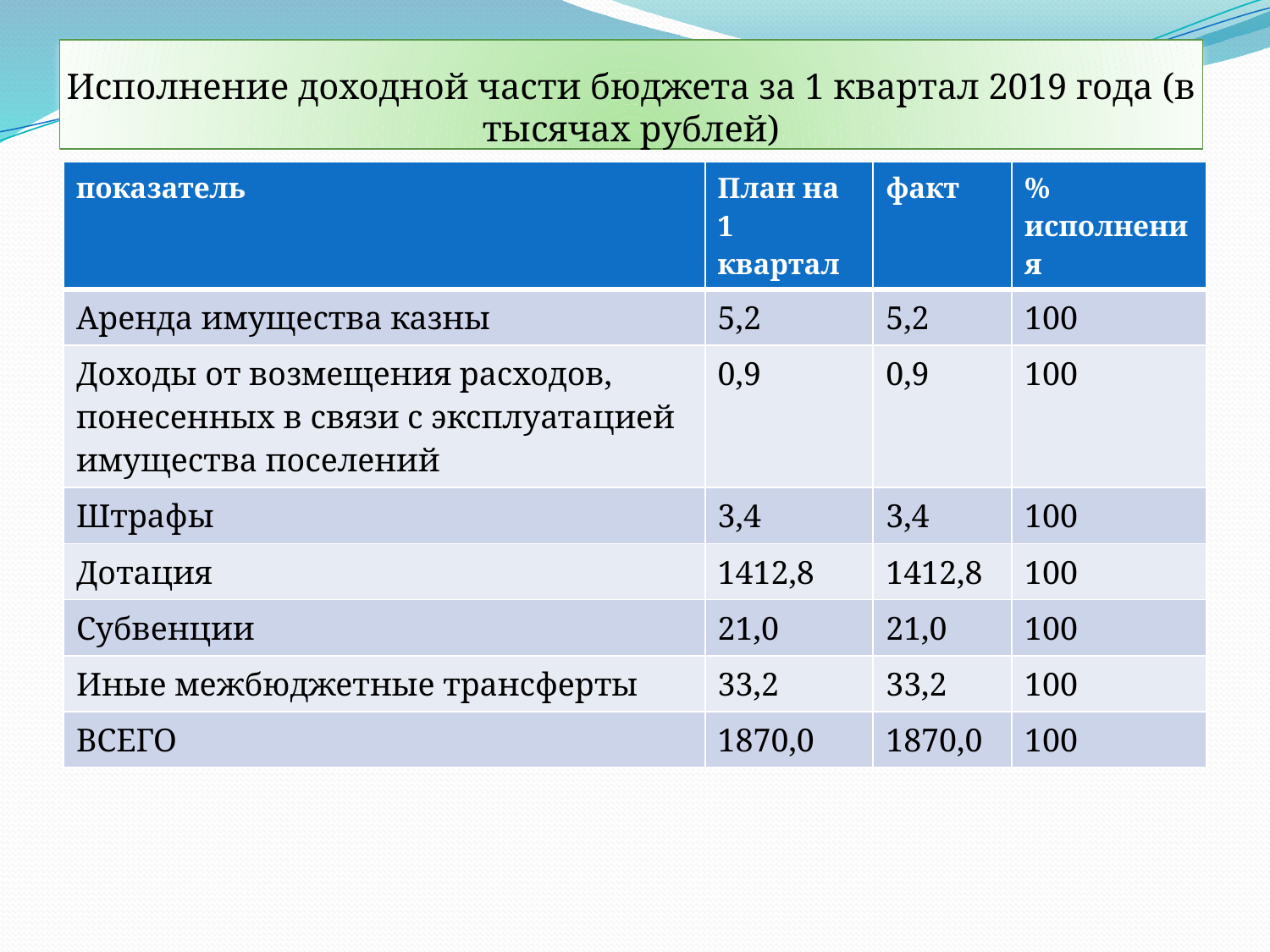

# Исполнение доходной части бюджета за 1 квартал 2019 года (в тысячах рублей)
| показатель | План на 1 квартал | факт | % исполнения |
| --- | --- | --- | --- |
| Аренда имущества казны | 5,2 | 5,2 | 100 |
| Доходы от возмещения расходов, понесенных в связи с эксплуатацией имущества поселений | 0,9 | 0,9 | 100 |
| Штрафы | 3,4 | 3,4 | 100 |
| Дотация | 1412,8 | 1412,8 | 100 |
| Субвенции | 21,0 | 21,0 | 100 |
| Иные межбюджетные трансферты | 33,2 | 33,2 | 100 |
| ВСЕГО | 1870,0 | 1870,0 | 100 |